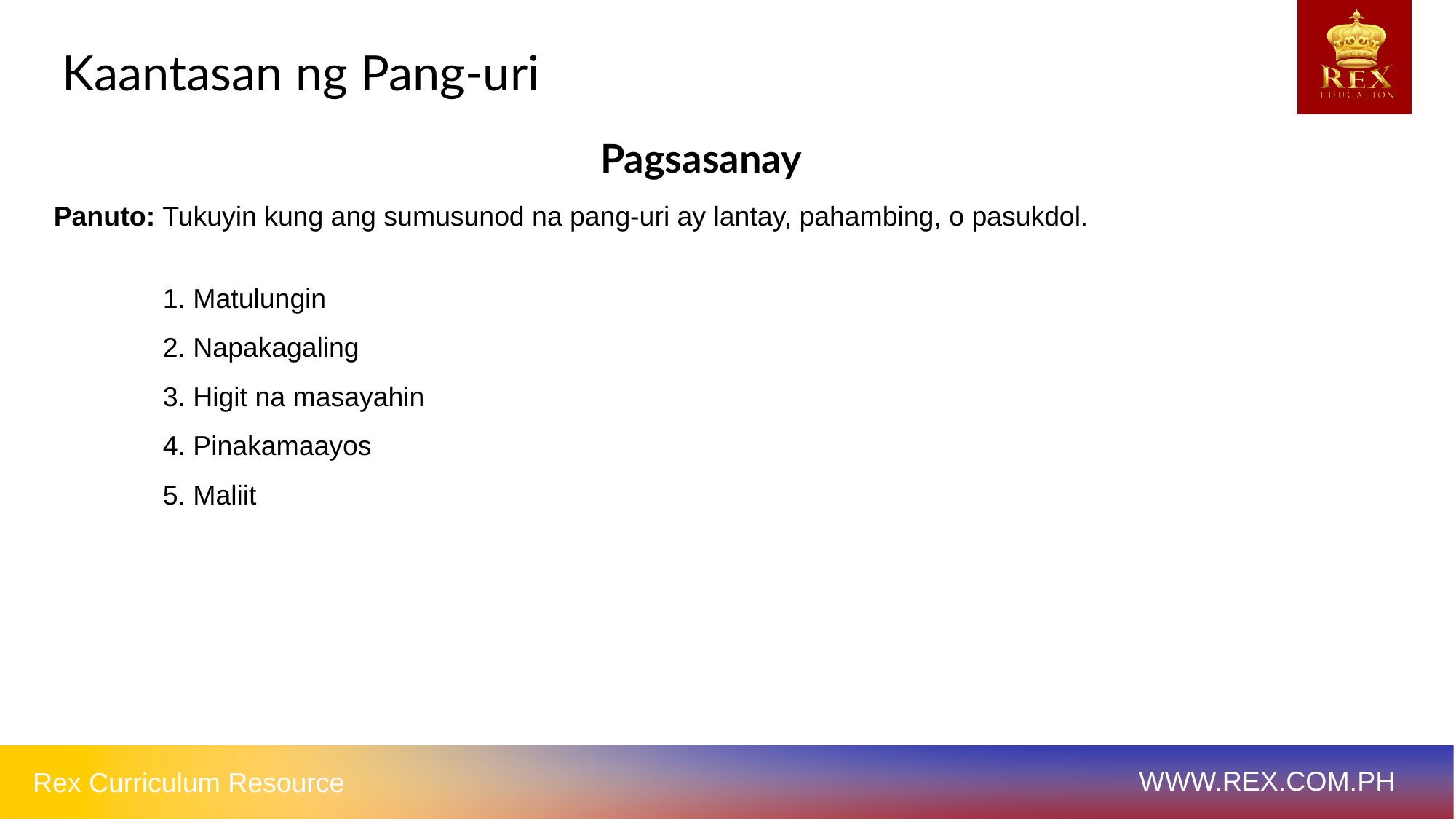

Kaantasan ng Pang-uri
Pagsasanay
Panuto: Tukuyin kung ang sumusunod na pang-uri ay lantay, pahambing, o pasukdol.

	1. Matulungin
	2. Napakagaling
	3. Higit na masayahin
	4. Pinakamaayos
	5. Maliit